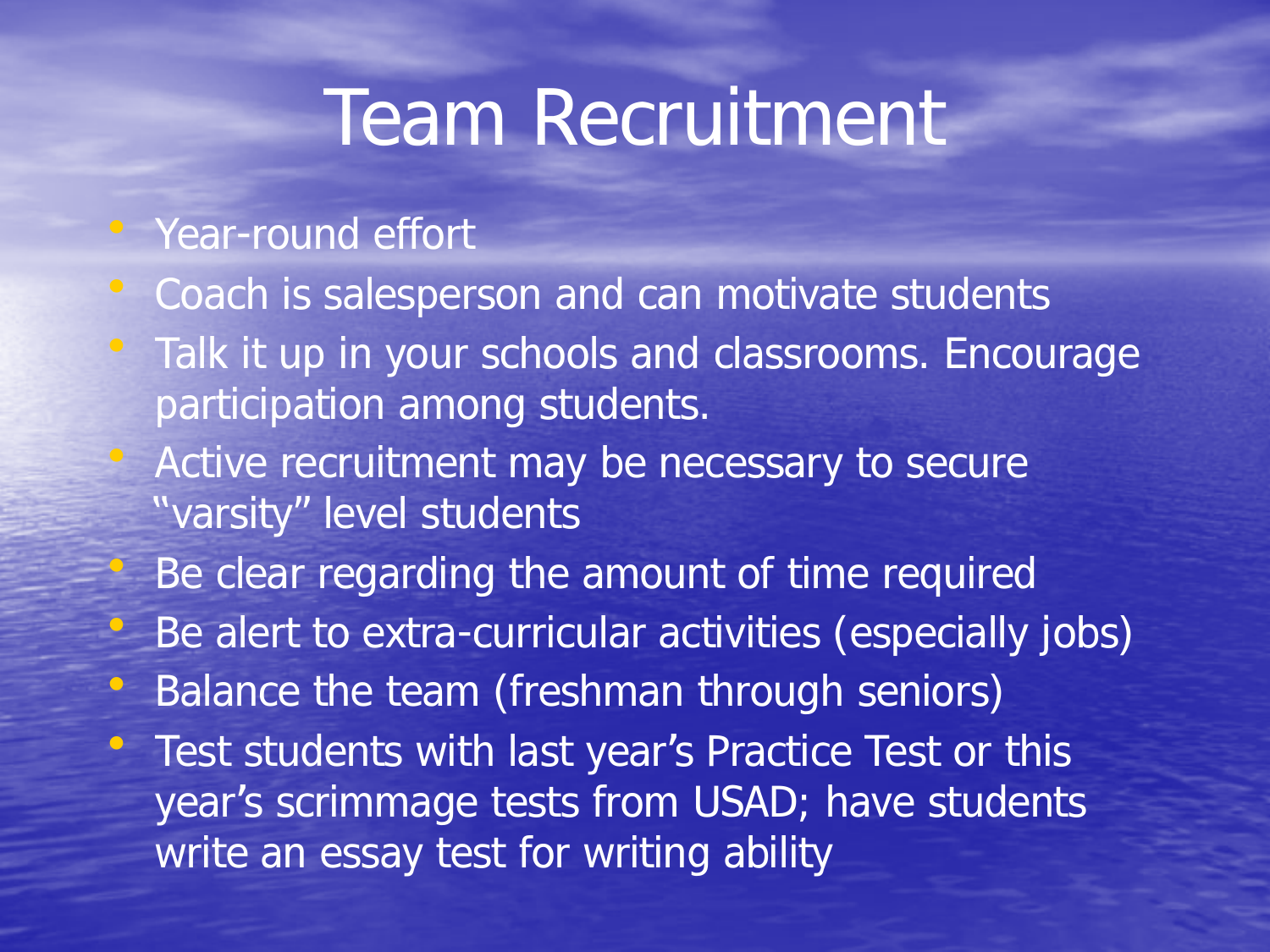

# Team Recruitment
Year-round effort
Coach is salesperson and can motivate students
Talk it up in your schools and classrooms. Encourage participation among students.
Active recruitment may be necessary to secure “varsity” level students
Be clear regarding the amount of time required
Be alert to extra-curricular activities (especially jobs)
Balance the team (freshman through seniors)
Test students with last year’s Practice Test or this year’s scrimmage tests from USAD; have students write an essay test for writing ability